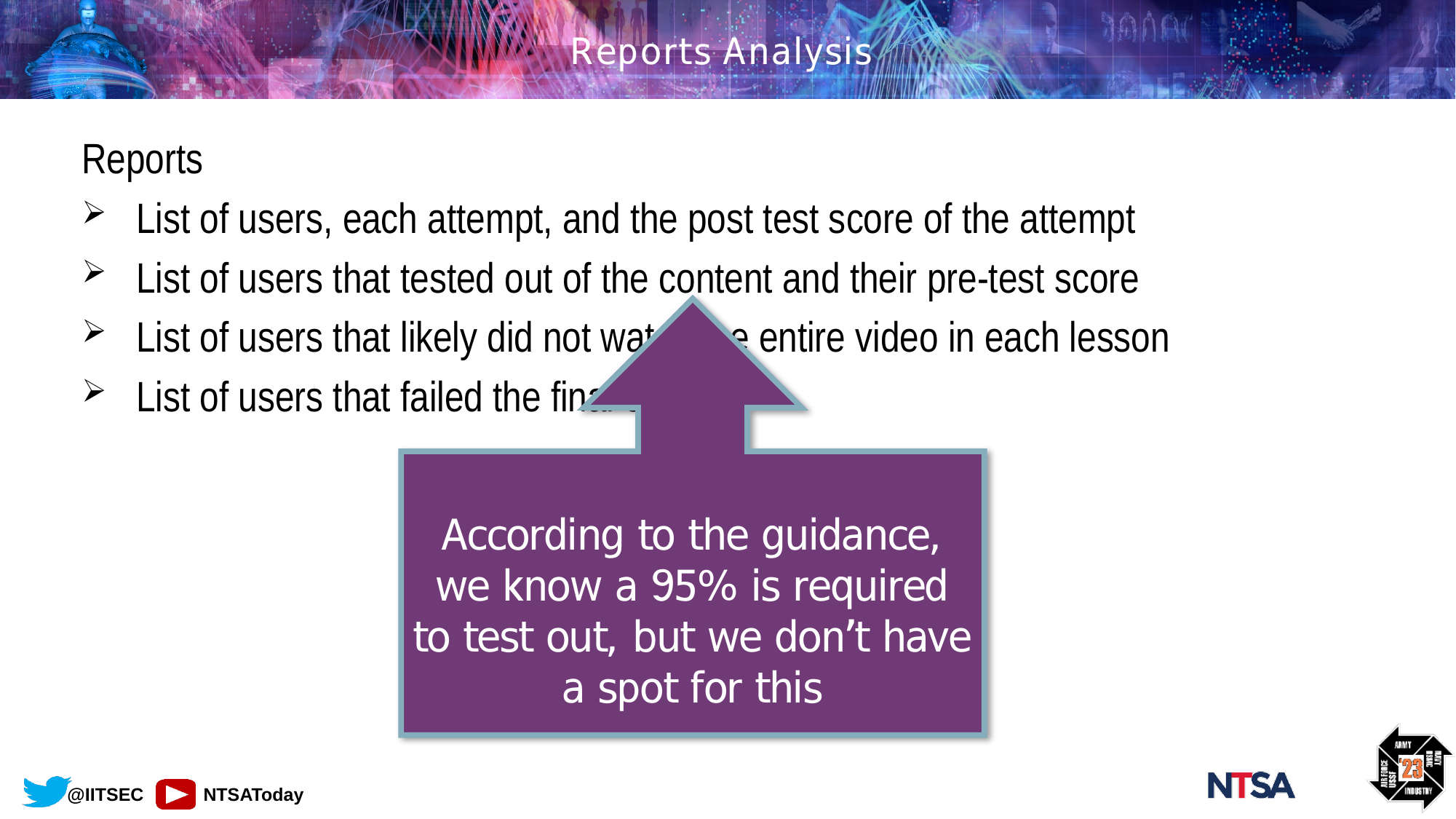

# Reports Analysis
Reports
List of users, each attempt, and the post test score of the attempt
List of users that tested out of the content and their pre-test score
List of users that likely did not watch the entire video in each lesson
List of users that failed the final exam

According to the guidance, we know a 95% is required to test out, but we don’t have a spot for this